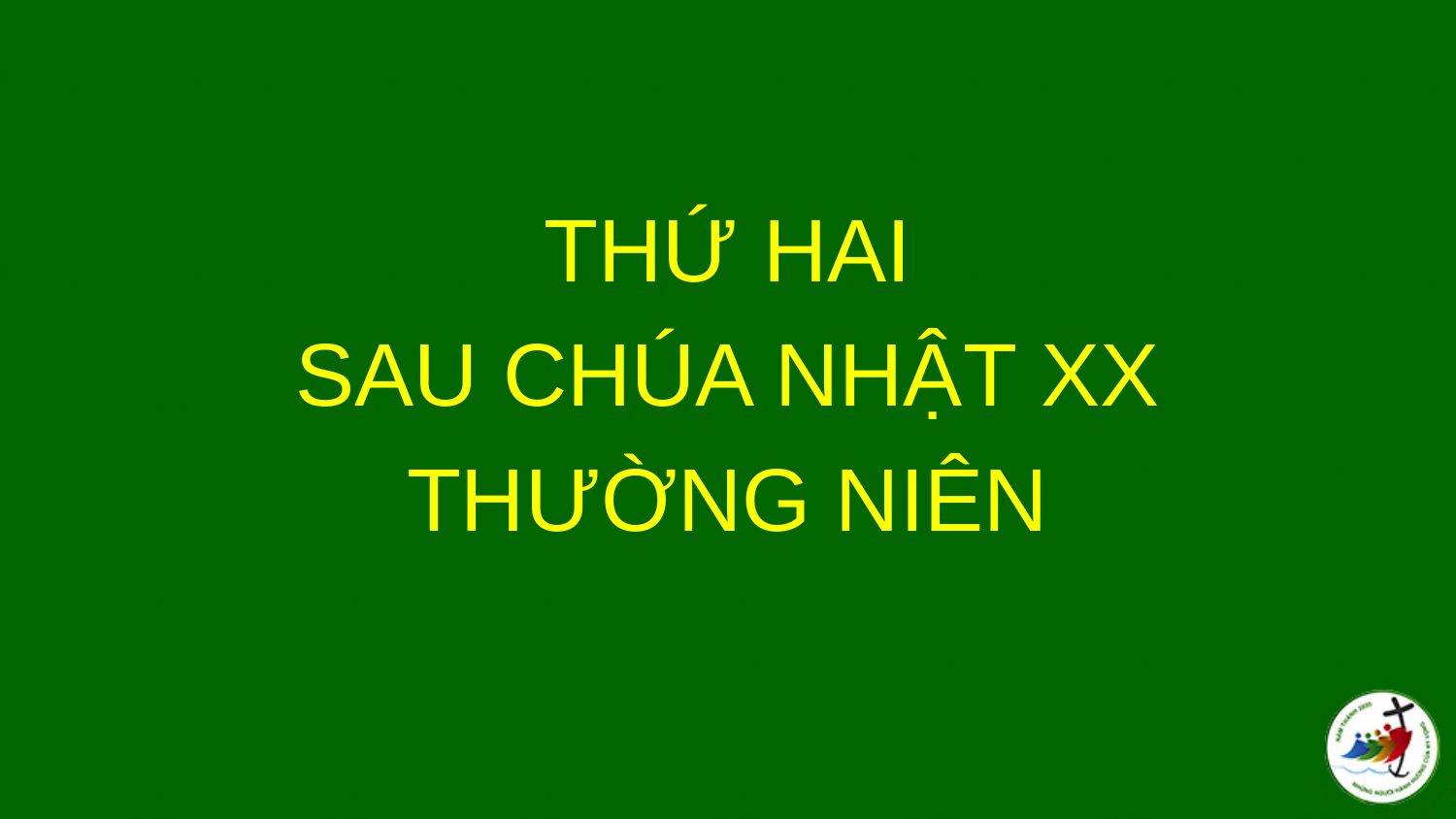

THỨ HAI
SAU CHÚA NHẬT XX
THƯỜNG NIÊN